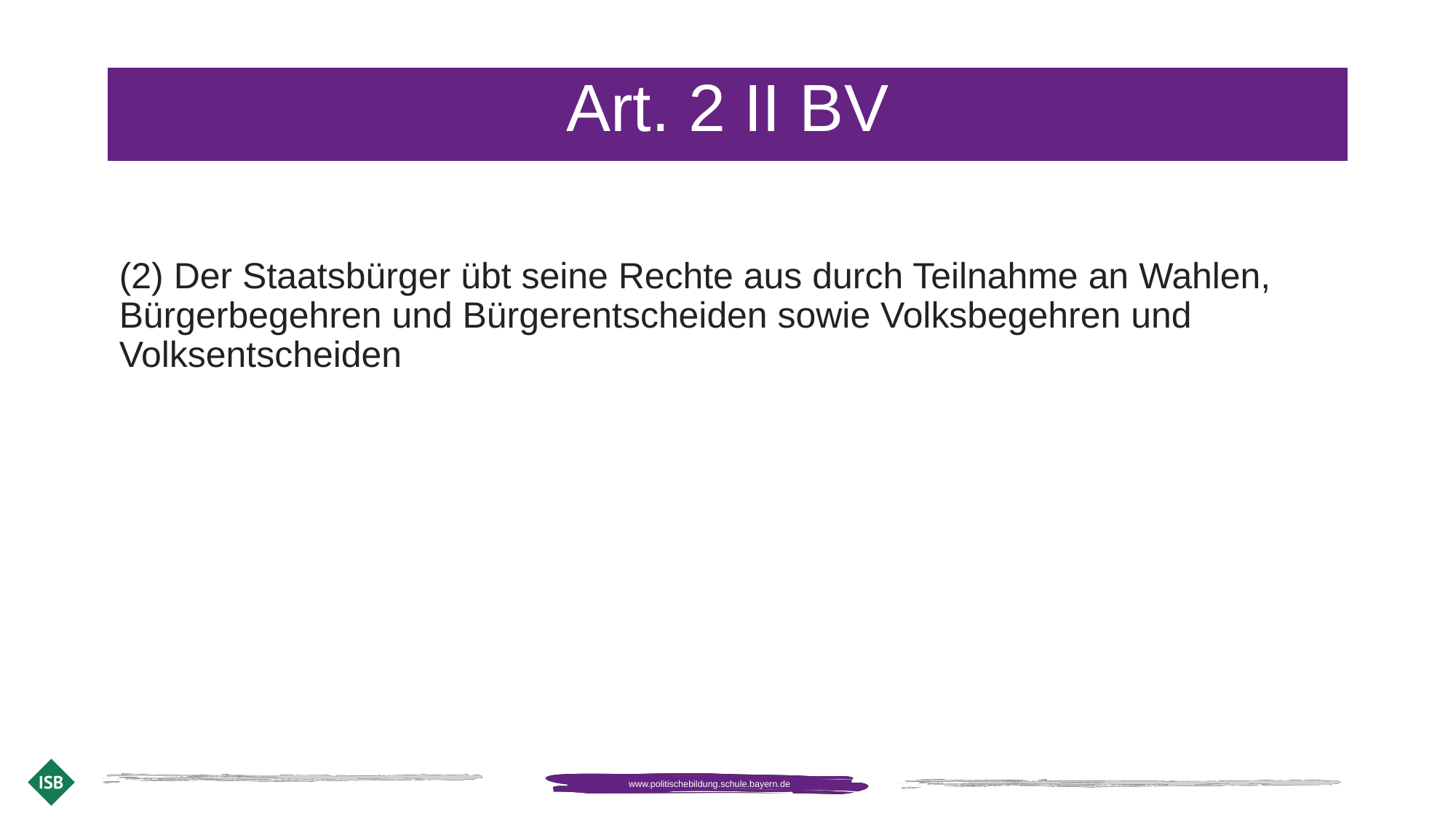

# Art. 2 II BV
(2) Der Staatsbürger übt seine Rechte aus durch Teilnahme an Wahlen, Bürgerbegehren und Bürgerentscheiden sowie Volksbegehren und Volksentscheiden